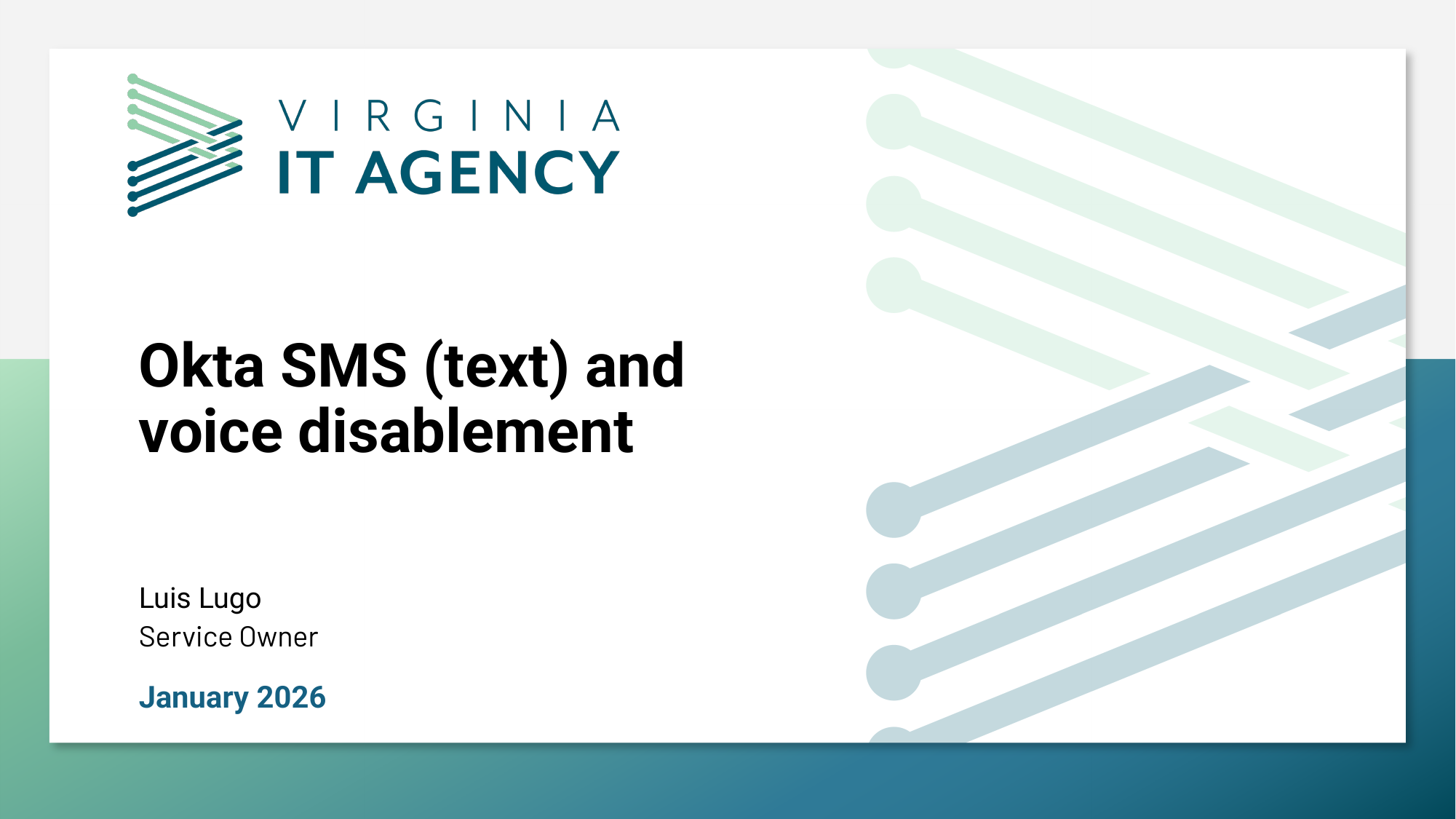

# Okta SMS (text) and voice disablement

Luis Lugo
Service Owner

January 2026